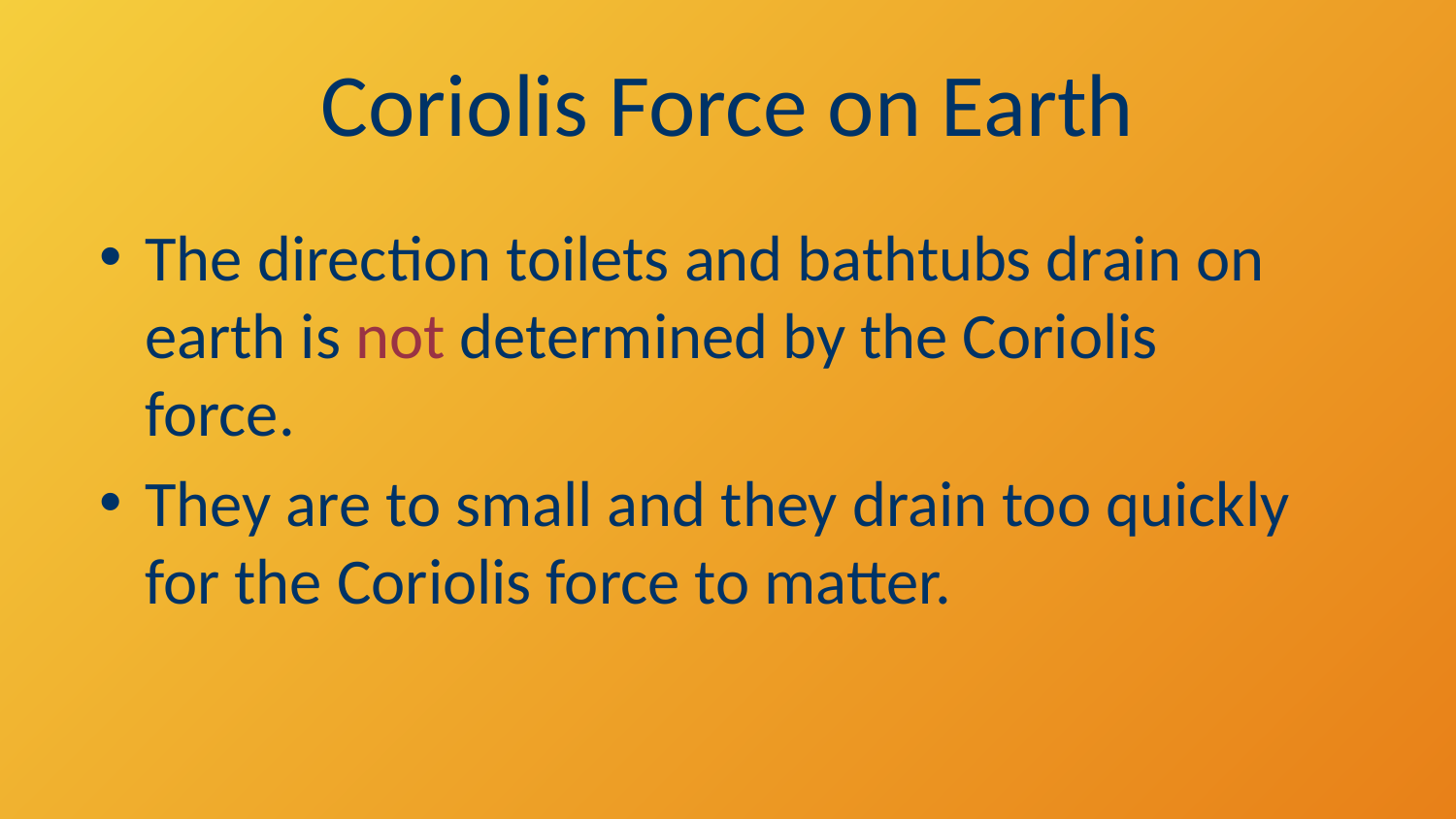

Coriolis Force on Earth
The direction toilets and bathtubs drain on earth is not determined by the Coriolis force.
They are to small and they drain too quickly for the Coriolis force to matter.